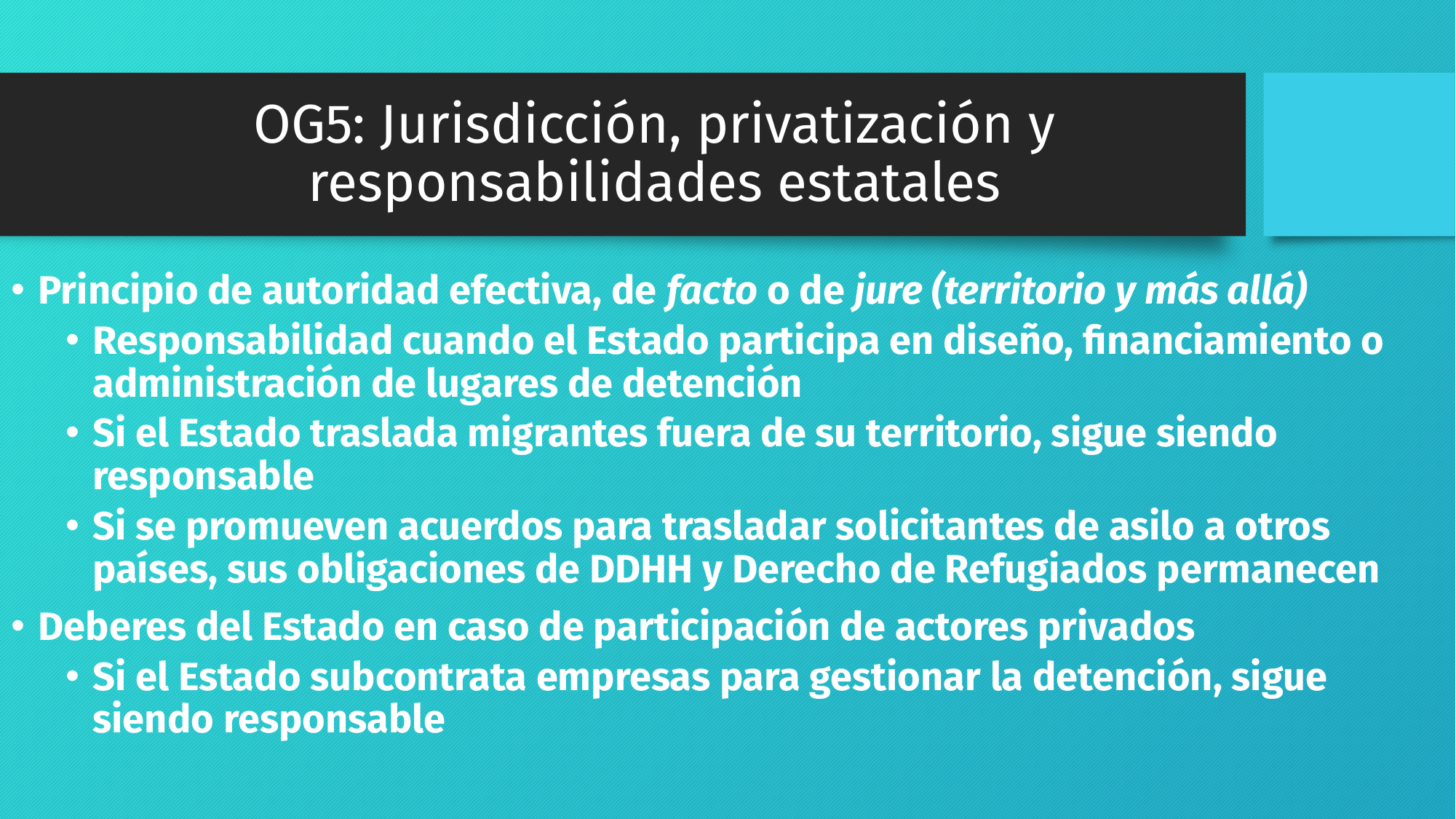

# OG5: Jurisdicción, privatización y responsabilidades estatales
Principio de autoridad efectiva, de facto o de jure (territorio y más allá)
Responsabilidad cuando el Estado participa en diseño, financiamiento o administración de lugares de detención
Si el Estado traslada migrantes fuera de su territorio, sigue siendo responsable
Si se promueven acuerdos para trasladar solicitantes de asilo a otros países, sus obligaciones de DDHH y Derecho de Refugiados permanecen
Deberes del Estado en caso de participación de actores privados
Si el Estado subcontrata empresas para gestionar la detención, sigue siendo responsable